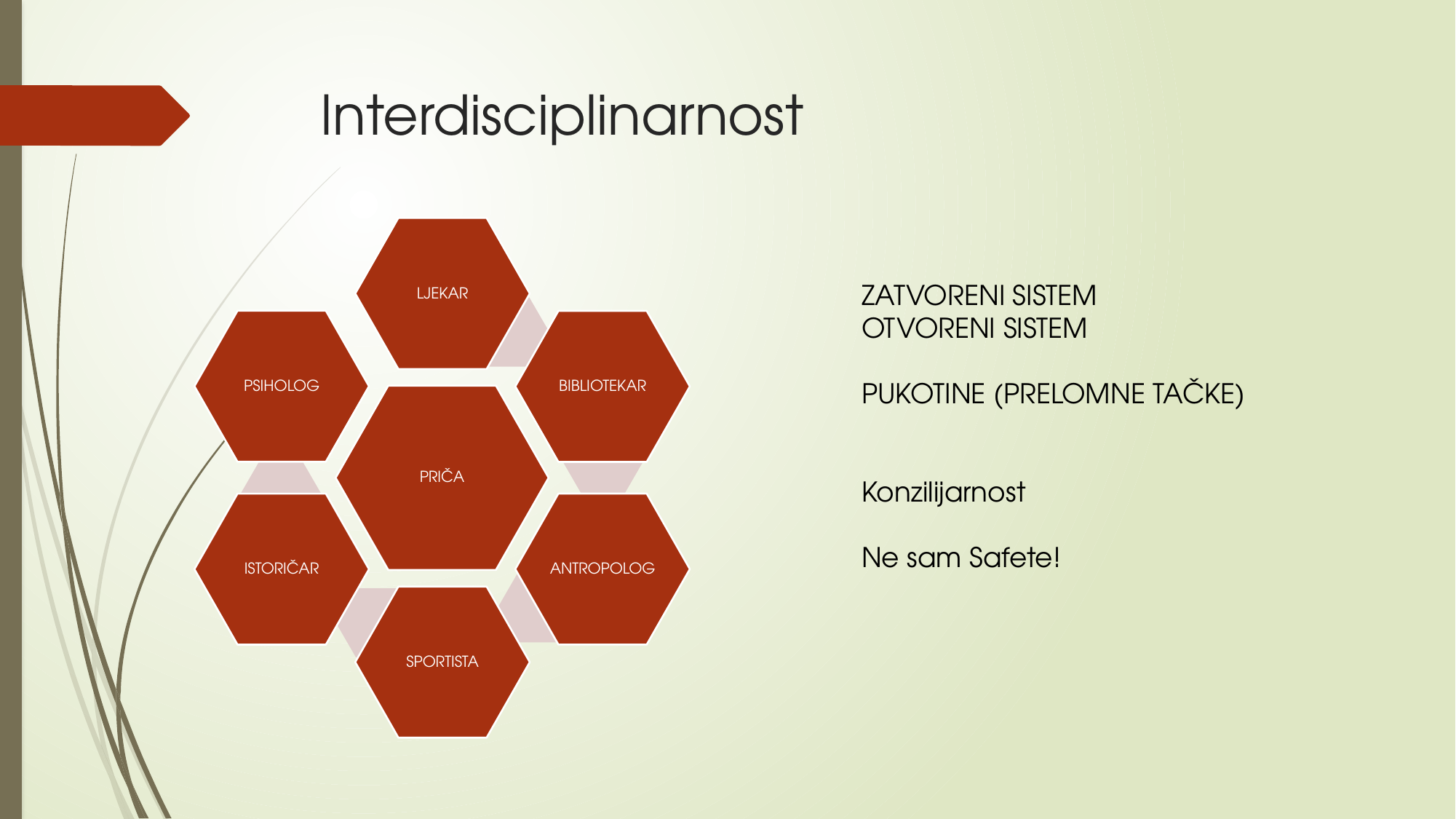

# Interdisciplinarnost
PRIČA
LJEKAR
BIBLIOTEKAR
ANTROPOLOG
SPORTISTA
ISTORIČAR
PSIHOLOG
ZATVORENI SISTEM
OTVORENI SISTEM

PUKOTINE (PRELOMNE TAČKE)

Konzilijarnost

Ne sam Safete!